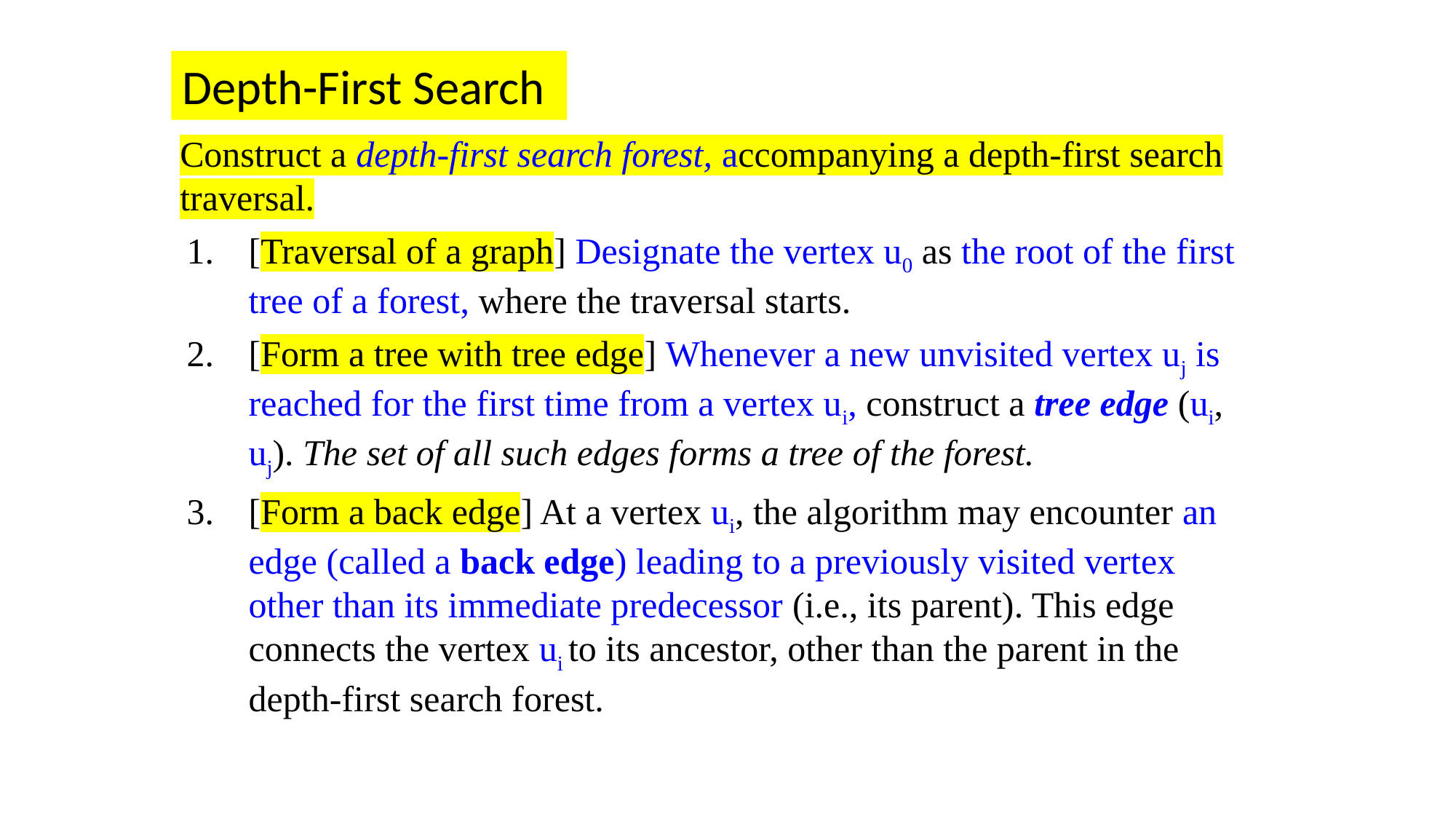

Depth-First Search
Construct a depth-first search forest, accompanying a depth-first search traversal.
[Traversal of a graph] Designate the vertex u0 as the root of the first tree of a forest, where the traversal starts.
[Form a tree with tree edge] Whenever a new unvisited vertex uj is reached for the first time from a vertex ui, construct a tree edge (ui, uj). The set of all such edges forms a tree of the forest.
[Form a back edge] At a vertex ui, the algorithm may encounter an edge (called a back edge) leading to a previously visited vertex other than its immediate predecessor (i.e., its parent). This edge connects the vertex ui to its ancestor, other than the parent in the depth-first search forest.